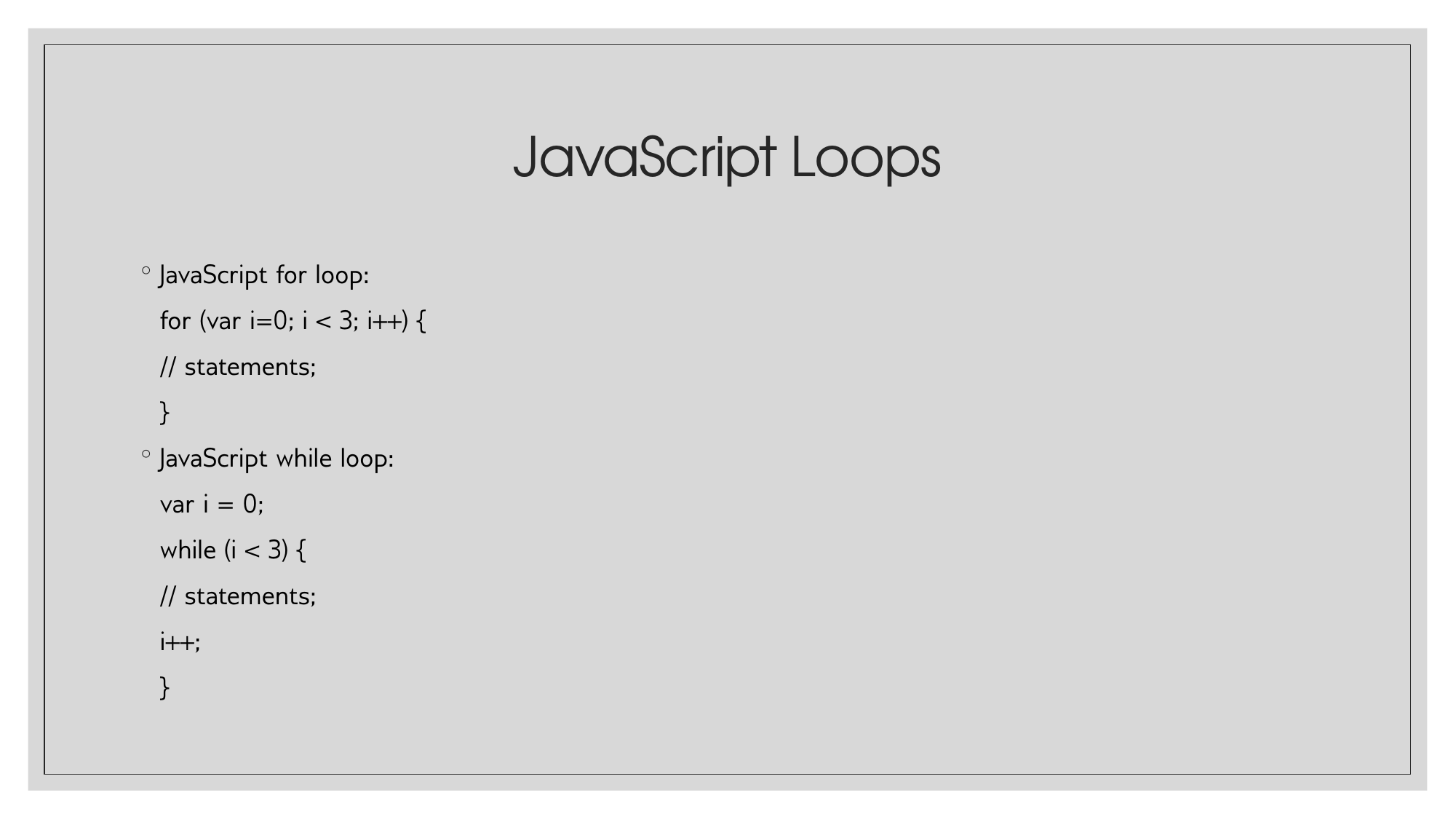

# JavaScript Loops
JavaScript for loop:
		for (var i=0; i < 3; i++) {
			// statements;
		}
JavaScript while loop:
		var i = 0;
		while (i < 3) {
			// statements;
			i++;
		}